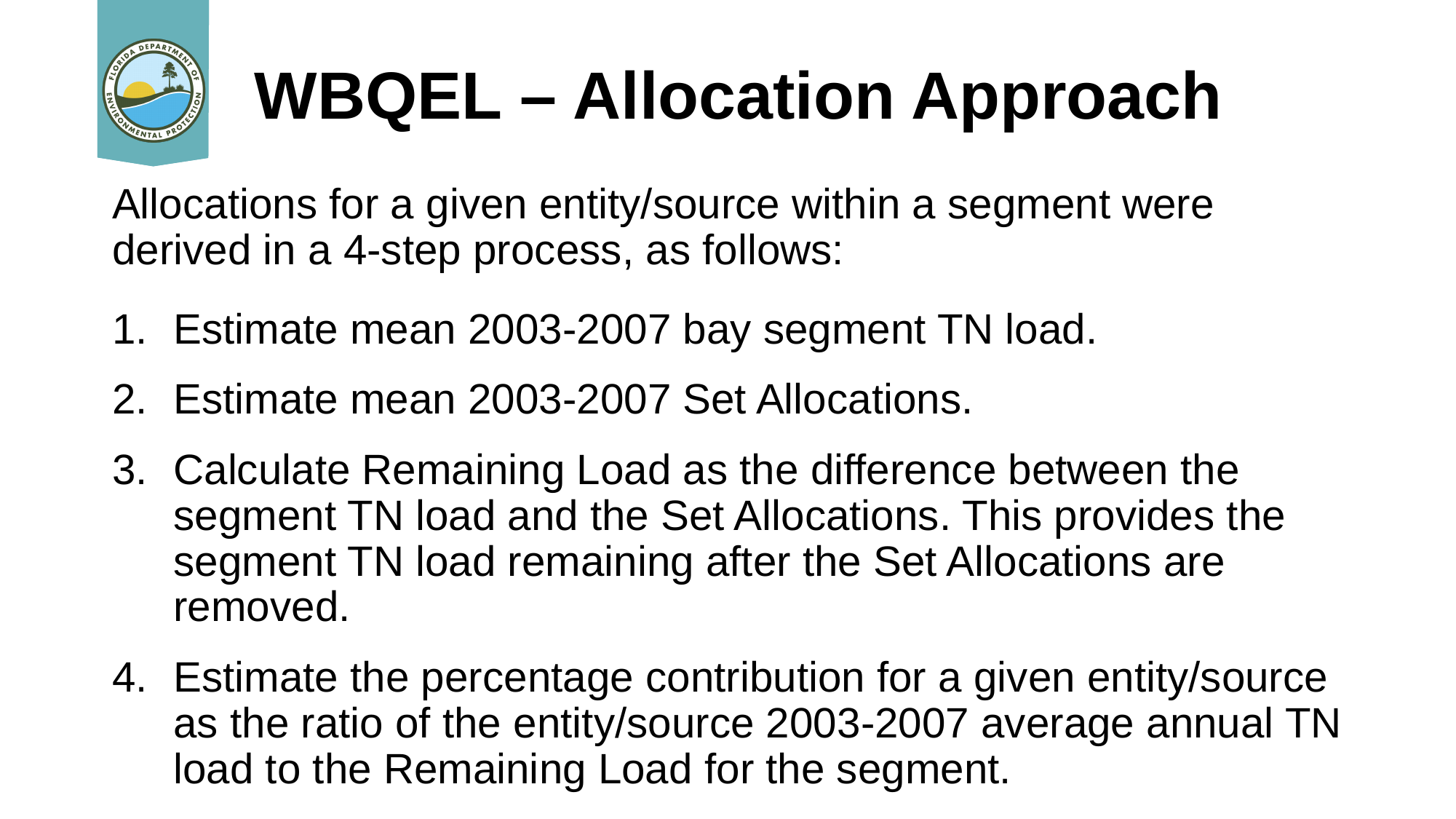

# WBQEL – Allocation Approach
Allocations for a given entity/source within a segment were derived in a 4-step process, as follows:
Estimate mean 2003-2007 bay segment TN load.
Estimate mean 2003-2007 Set Allocations.
Calculate Remaining Load as the difference between the segment TN load and the Set Allocations. This provides the segment TN load remaining after the Set Allocations are removed.
Estimate the percentage contribution for a given entity/source as the ratio of the entity/source 2003-2007 average annual TN load to the Remaining Load for the segment.